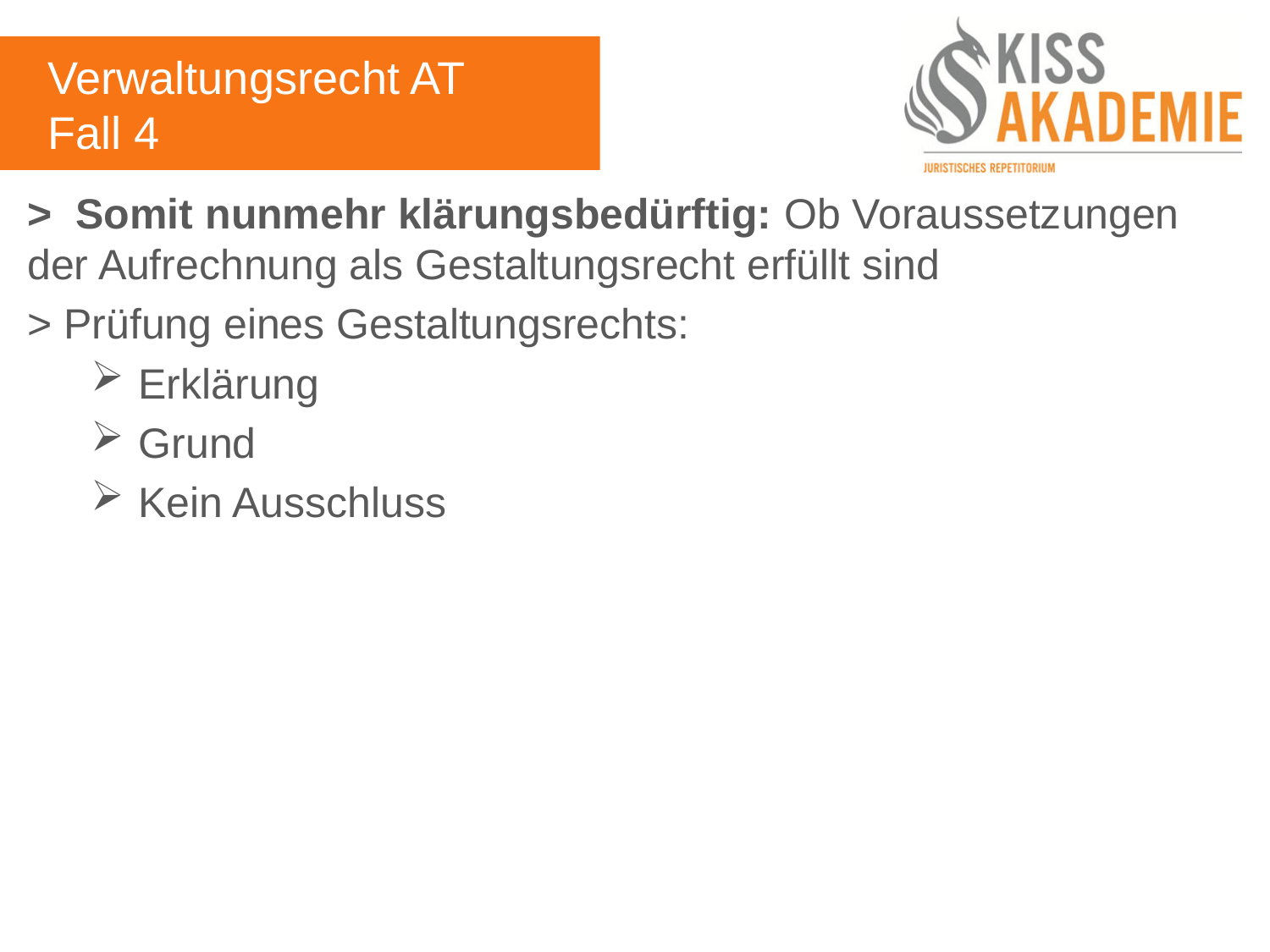

Verwaltungsrecht AT
Fall 4
>  Somit nunmehr klärungsbedürftig: Ob Voraussetzungen der Aufrechnung als Gestaltungsrecht erfüllt sind
> Prüfung eines Gestaltungsrechts:
Erklärung
Grund
Kein Ausschluss